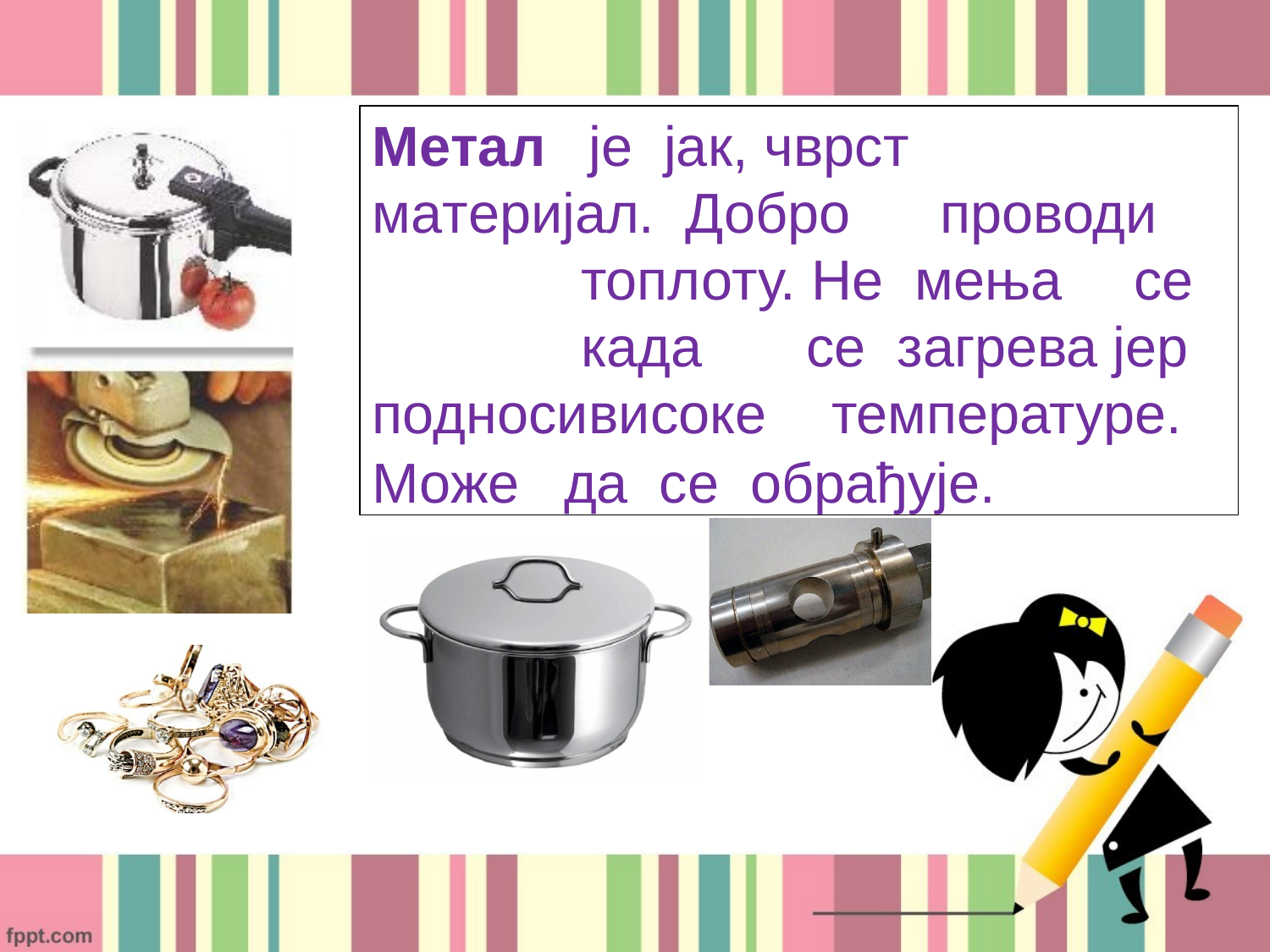

Метал			је			јак, чврст	материјал.  Добро		проводи		топлоту. Не  мења	се		када	се	загрева јер  подноси	високе		температуре.
Може	да	се	обрађује.